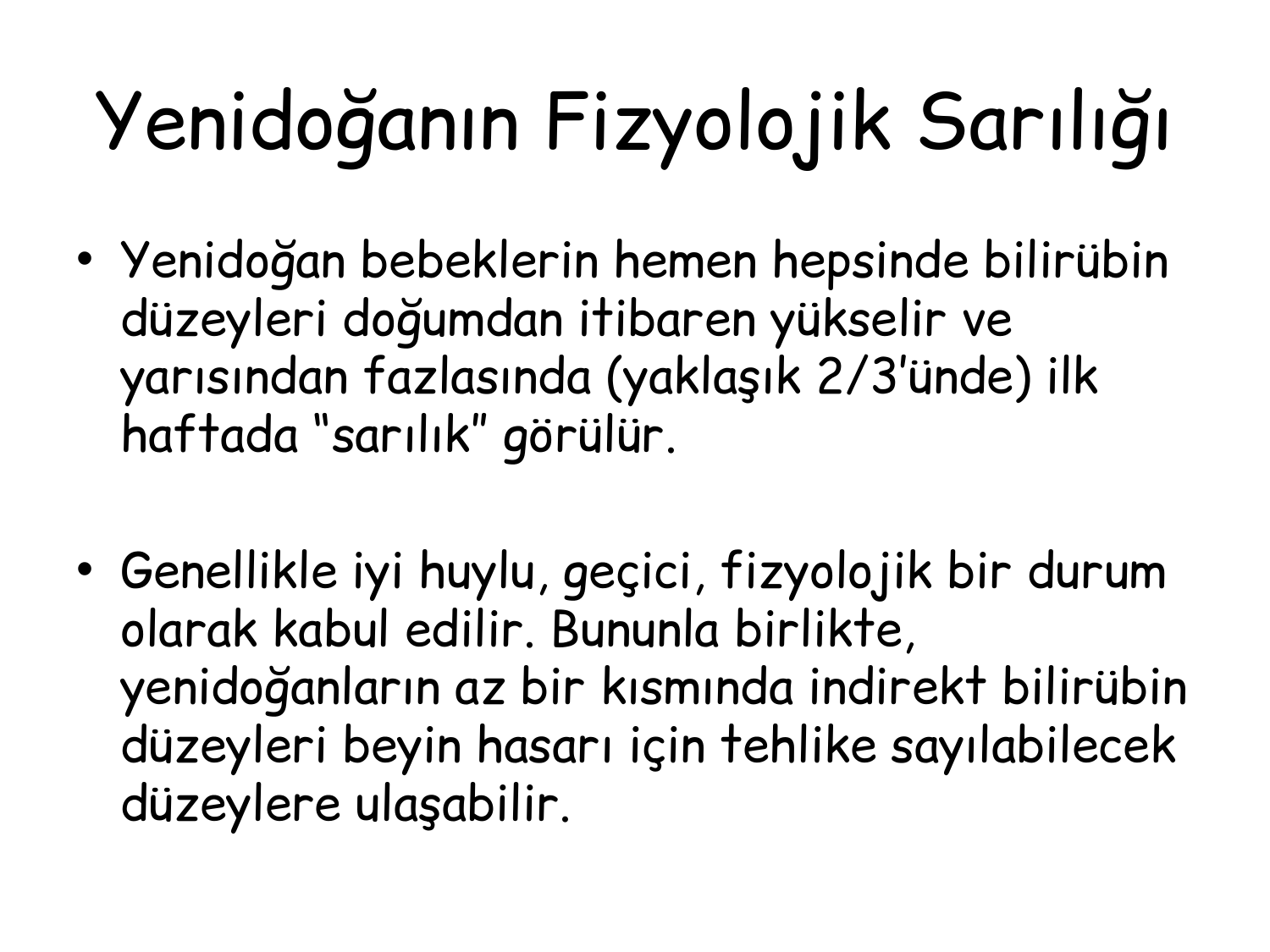

# Yenidoğanın Fizyolojik Sarılığı
Yenidoğan bebeklerin hemen hepsinde bilirübin düzeyleri doğumdan itibaren yükselir ve yarısından fazlasında (yaklaşık 2/3’ünde) ilk haftada “sarılık” görülür.

Genellikle iyi huylu, geçici, fizyolojik bir durum olarak kabul edilir. Bununla birlikte, yenidoğanların az bir kısmında indirekt bilirübin düzeyleri beyin hasarı için tehlike sayılabilecek düzeylere ulaşabilir.